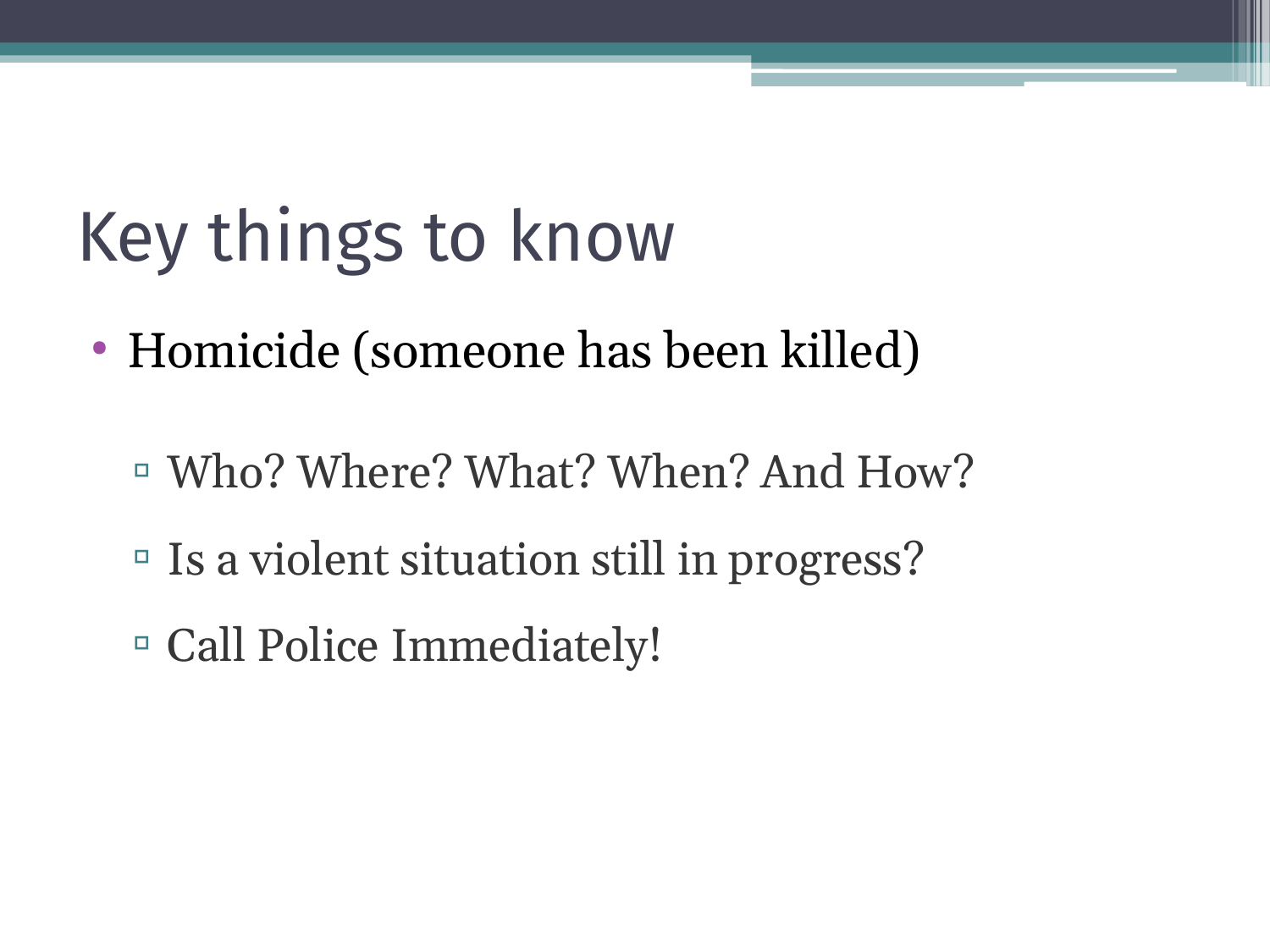

# Key things to know
Homicide (someone has been killed)

Who? Where? What? When? And How?

Is a violent situation still in progress?

Call Police Immediately!